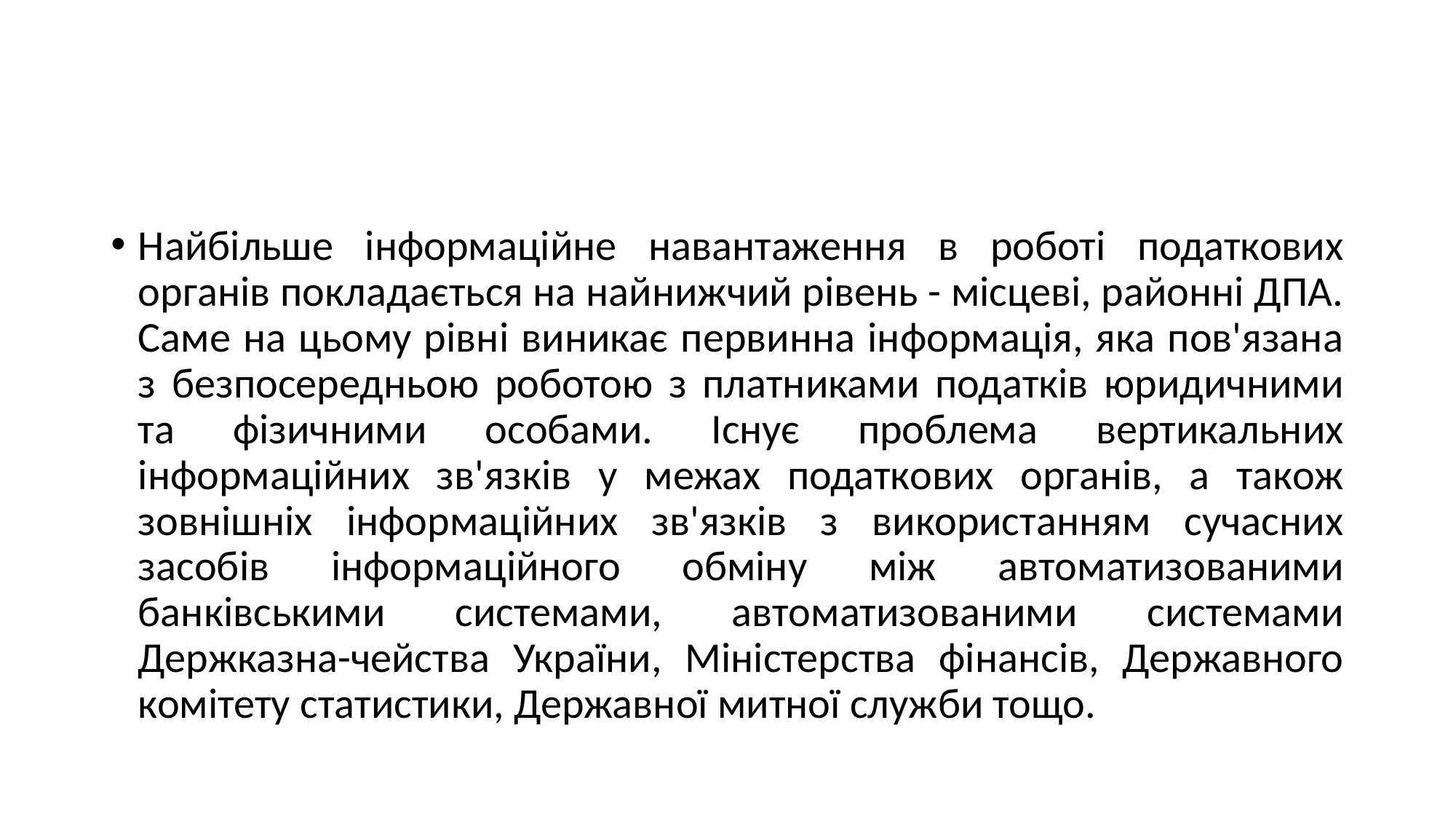

#
Найбільше інформаційне навантаження в роботі податкових органів покладається на найнижчий рівень - місцеві, районні ДПА. Саме на цьому рівні виникає первинна інформація, яка пов'язана з безпосередньою роботою з платниками податків юридичними та фізичними особами. Існує проблема вертикальних інформаційних зв'язків у межах податкових органів, а також зовнішніх інформаційних зв'язків з використанням сучасних засобів інформаційного обміну між автоматизованими банківськими системами, автоматизованими системами Держказна-чейства України, Міністерства фінансів, Державного комітету статис­тики, Державної митної служби тощо.